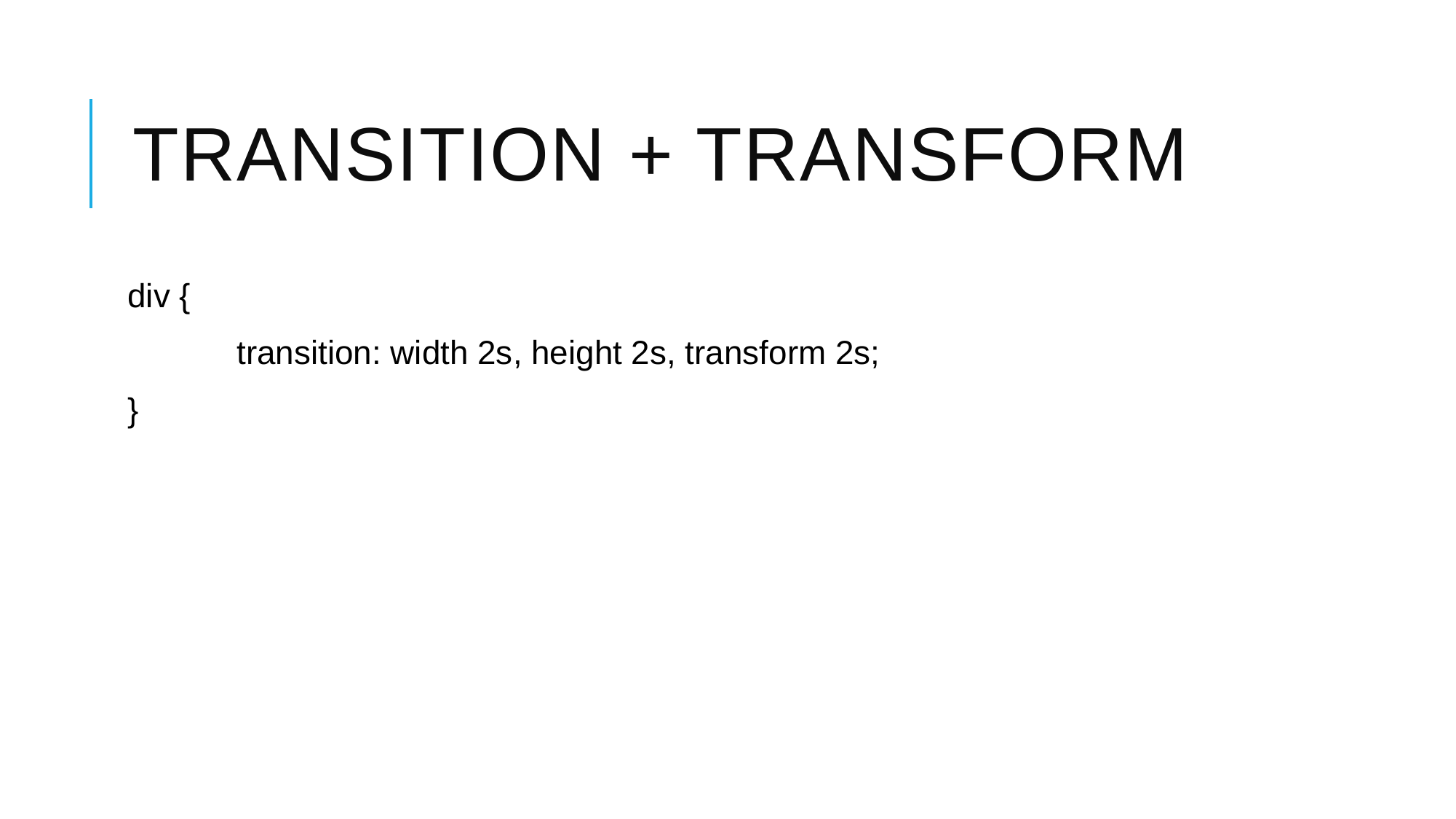

# Transition + transform
div {
	transition: width 2s, height 2s, transform 2s;
}